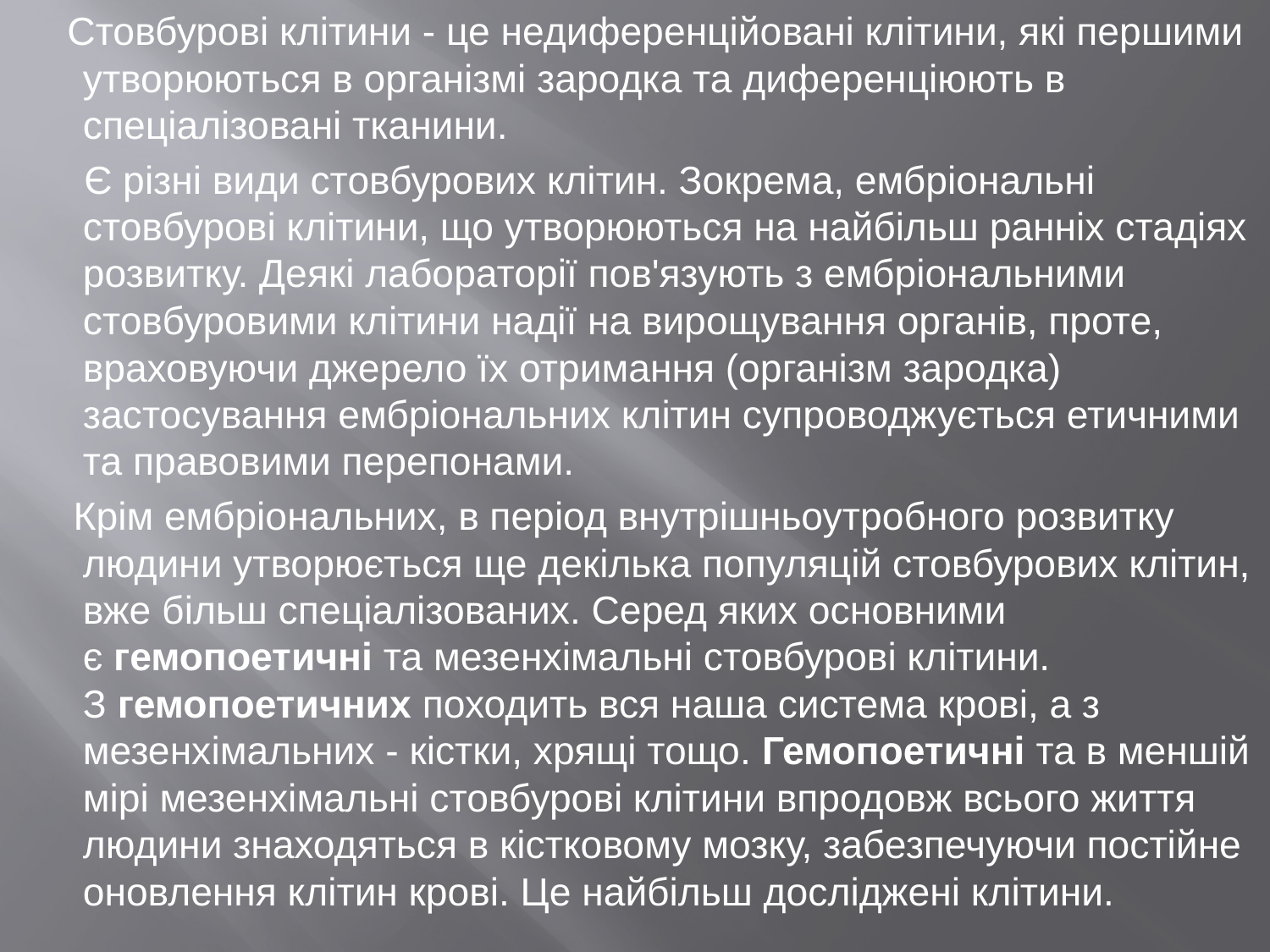

Стовбурові клітини - це недиференційовані клітини, які першими утворюються в організмі зародка та диференціюють в спеціалізовані тканини.
     Є різні види стовбурових клітин. Зокрема, ембріональні стовбурові клітини, що утворюються на найбільш ранніх стадіях розвитку. Деякі лабораторії пов'язують з ембріональними стовбуровими клітини надії на вирощування органів, проте, враховуючи джерело їх отримання (організм зародка) застосування ембріональних клітин супроводжується етичними та правовими перепонами.
    Крім ембріональних, в період внутрішньоутробного розвитку людини утворюється ще декілька популяцій стовбурових клітин, вже більш спеціалізованих. Серед яких основними є гемопоетичні та мезенхімальні стовбурові клітини. З гемопоетичних походить вся наша система крові, а з мезенхімальних - кістки, хрящі тощо. Гемопоетичні та в меншій мірі мезенхімальні стовбурові клітини впродовж всього життя людини знаходяться в кістковому мозку, забезпечуючи постійне оновлення клітин крові. Це найбільш досліджені клітини.